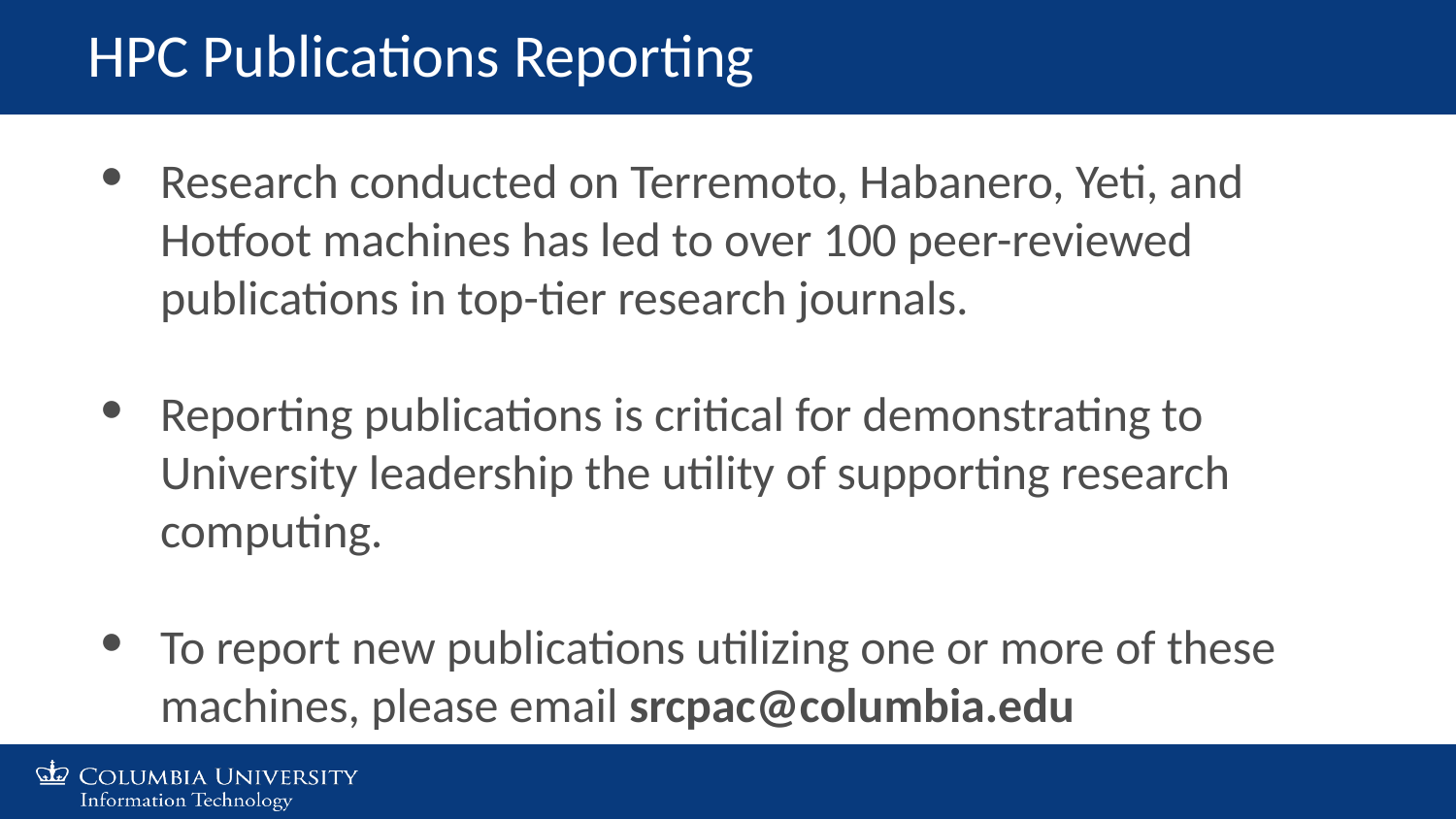

HPC Publications Reporting
Research conducted on Terremoto, Habanero, Yeti, and Hotfoot machines has led to over 100 peer-reviewed publications in top-tier research journals.

Reporting publications is critical for demonstrating to University leadership the utility of supporting research computing.

To report new publications utilizing one or more of these machines, please email srcpac@columbia.edu